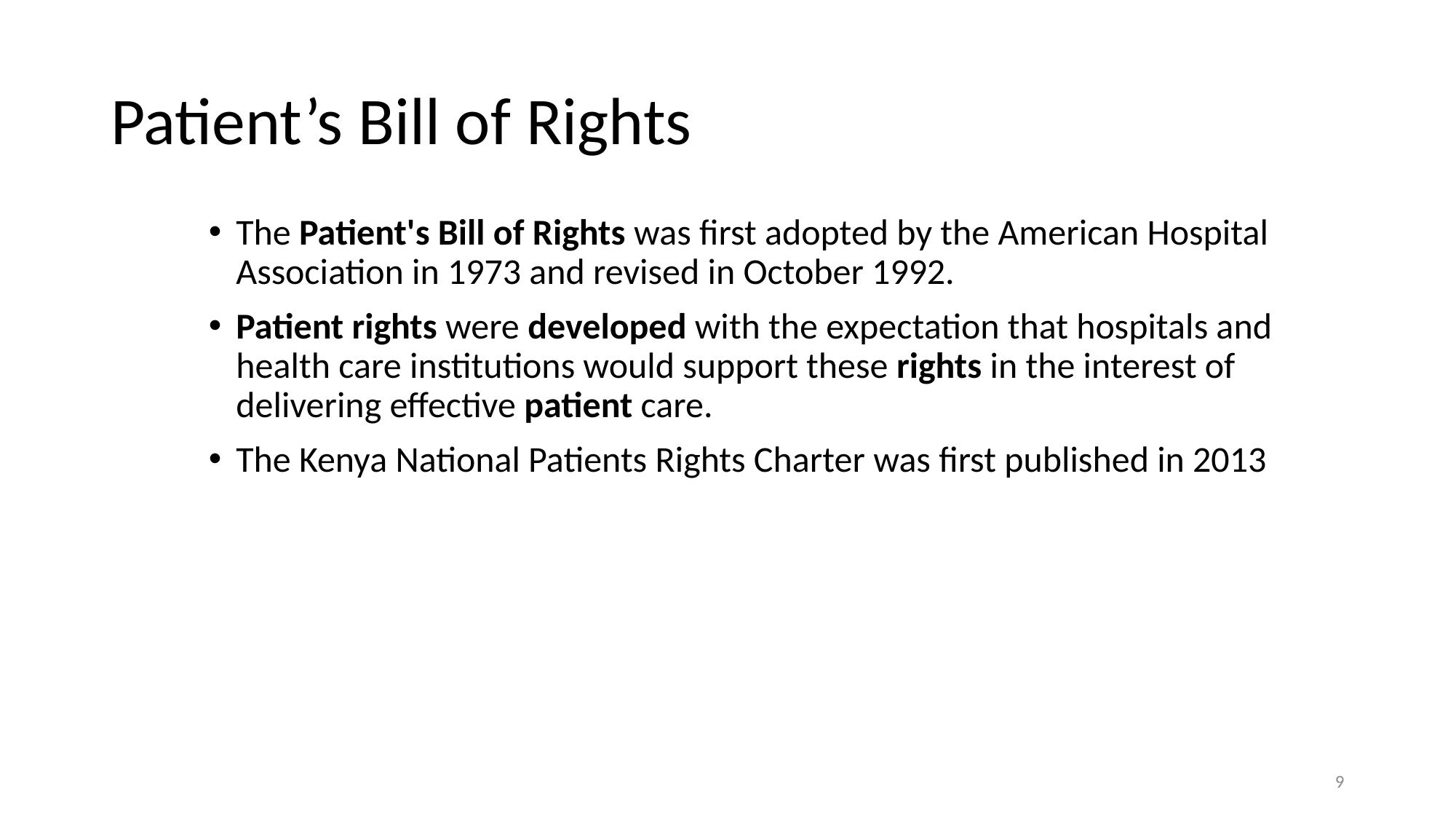

# Patient’s Bill of Rights
The Patient's Bill of Rights was first adopted by the American Hospital Association in 1973 and revised in October 1992.
Patient rights were developed with the expectation that hospitals and health care institutions would support these rights in the interest of delivering effective patient care.
The Kenya National Patients Rights Charter was first published in 2013
9